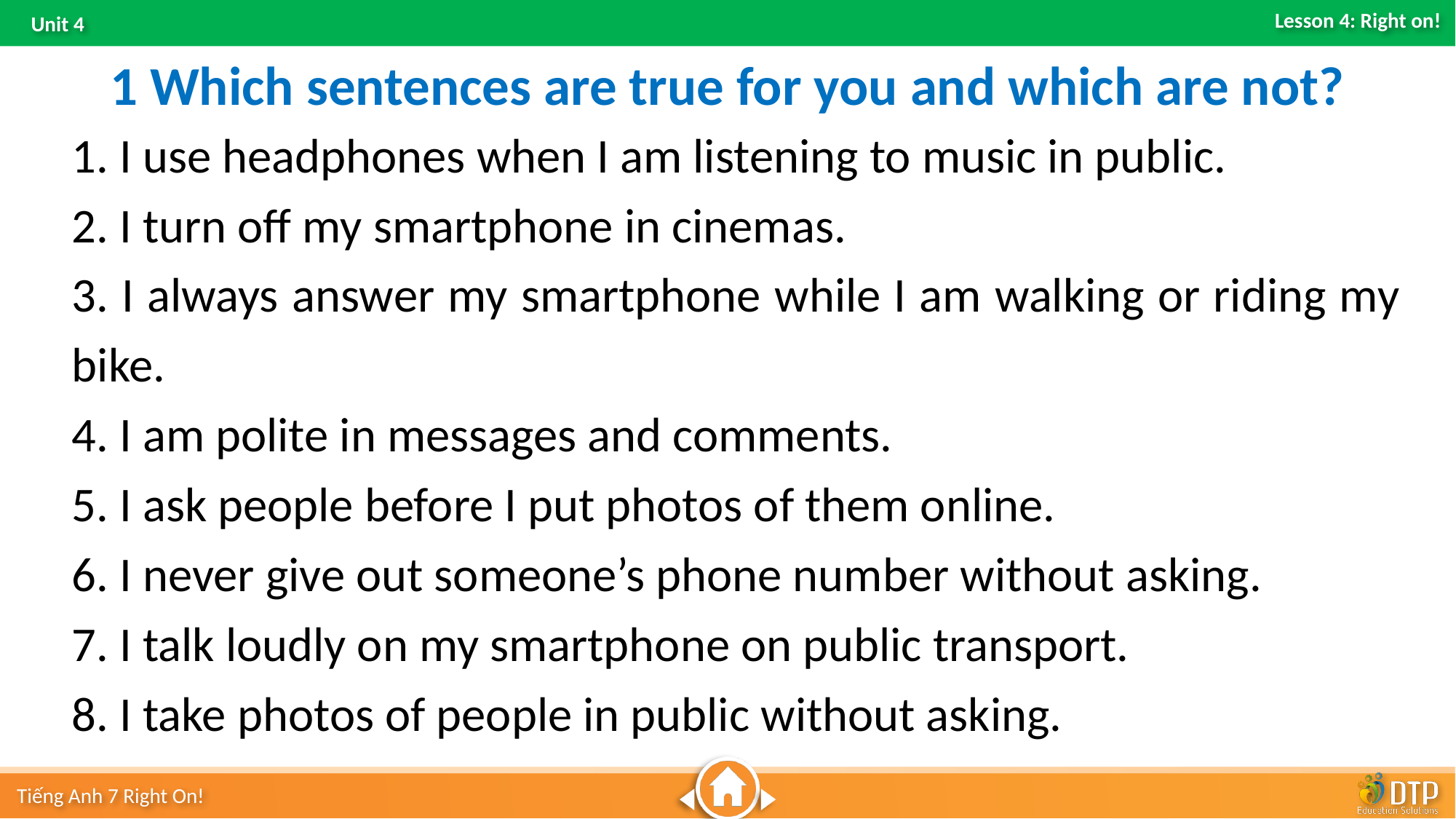

1 Which sentences are true for you and which are not?
1. I use headphones when I am listening to music in public.
2. I turn oﬀ my smartphone in cinemas.
3. I always answer my smartphone while I am walking or riding my bike.
4. I am polite in messages and comments.
5. I ask people before I put photos of them online.
6. I never give out someone’s phone number without asking.
7. I talk loudly on my smartphone on public transport.
8. I take photos of people in public without asking.